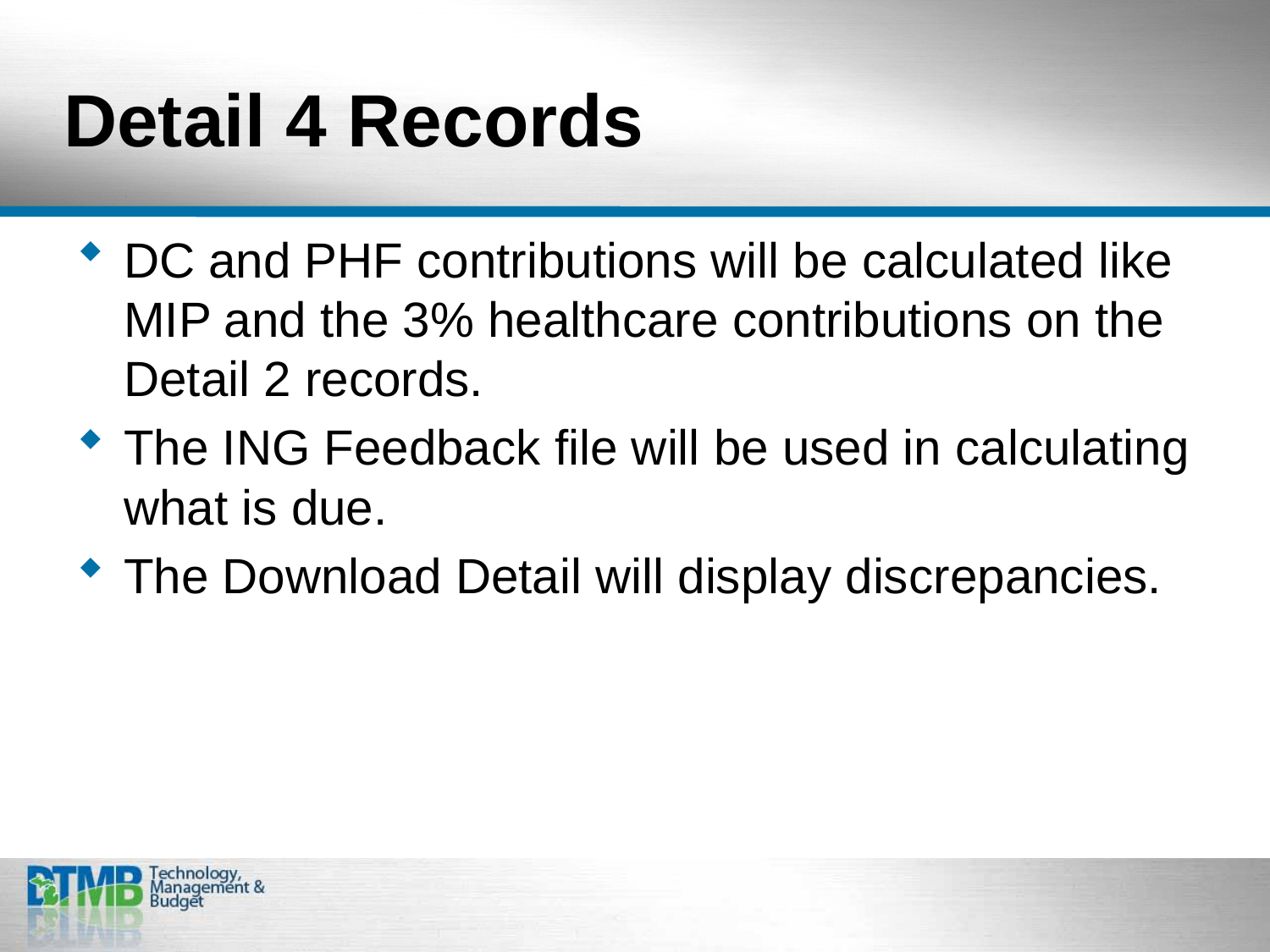

# Detail 4 Records
DC and PHF contributions will be calculated like MIP and the 3% healthcare contributions on the Detail 2 records.
The ING Feedback file will be used in calculating what is due.
The Download Detail will display discrepancies.